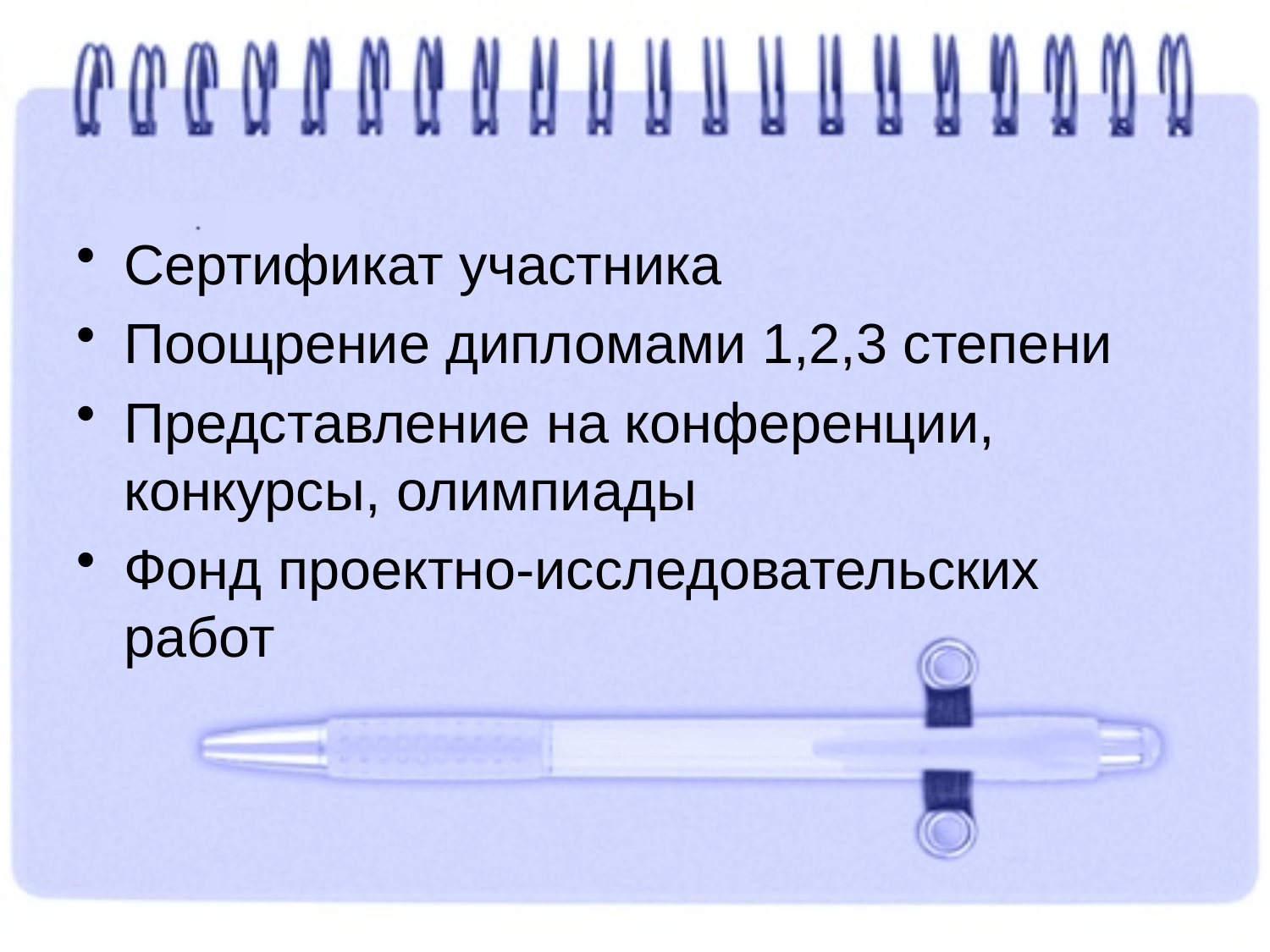

Сертификат участника
Поощрение дипломами 1,2,3 степени
Представление на конференции, конкурсы, олимпиады
Фонд проектно-исследовательских работ